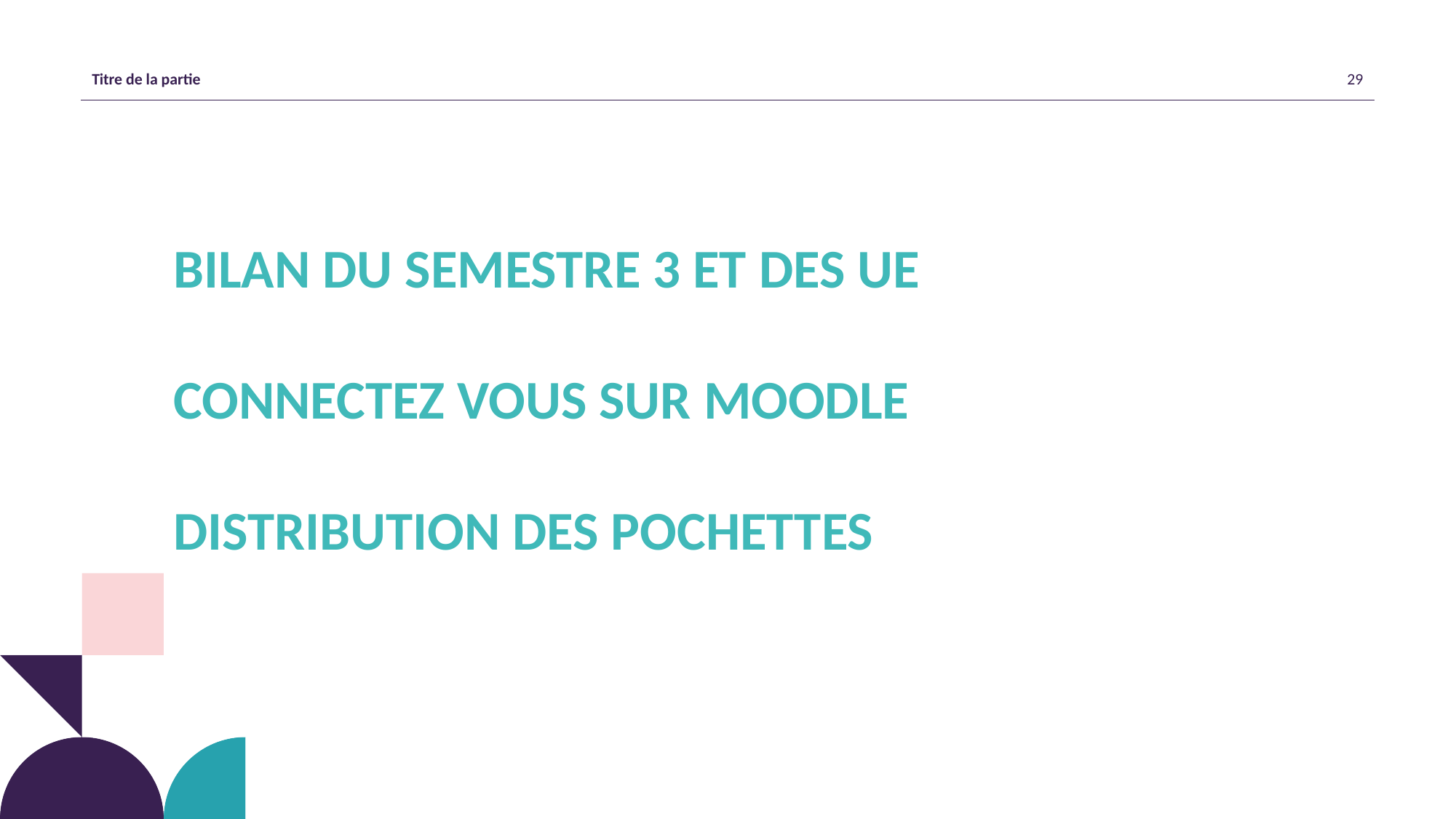

Bilan du semestre 3 et des UE
connectez vous sur Moodle
distribution des pochettes